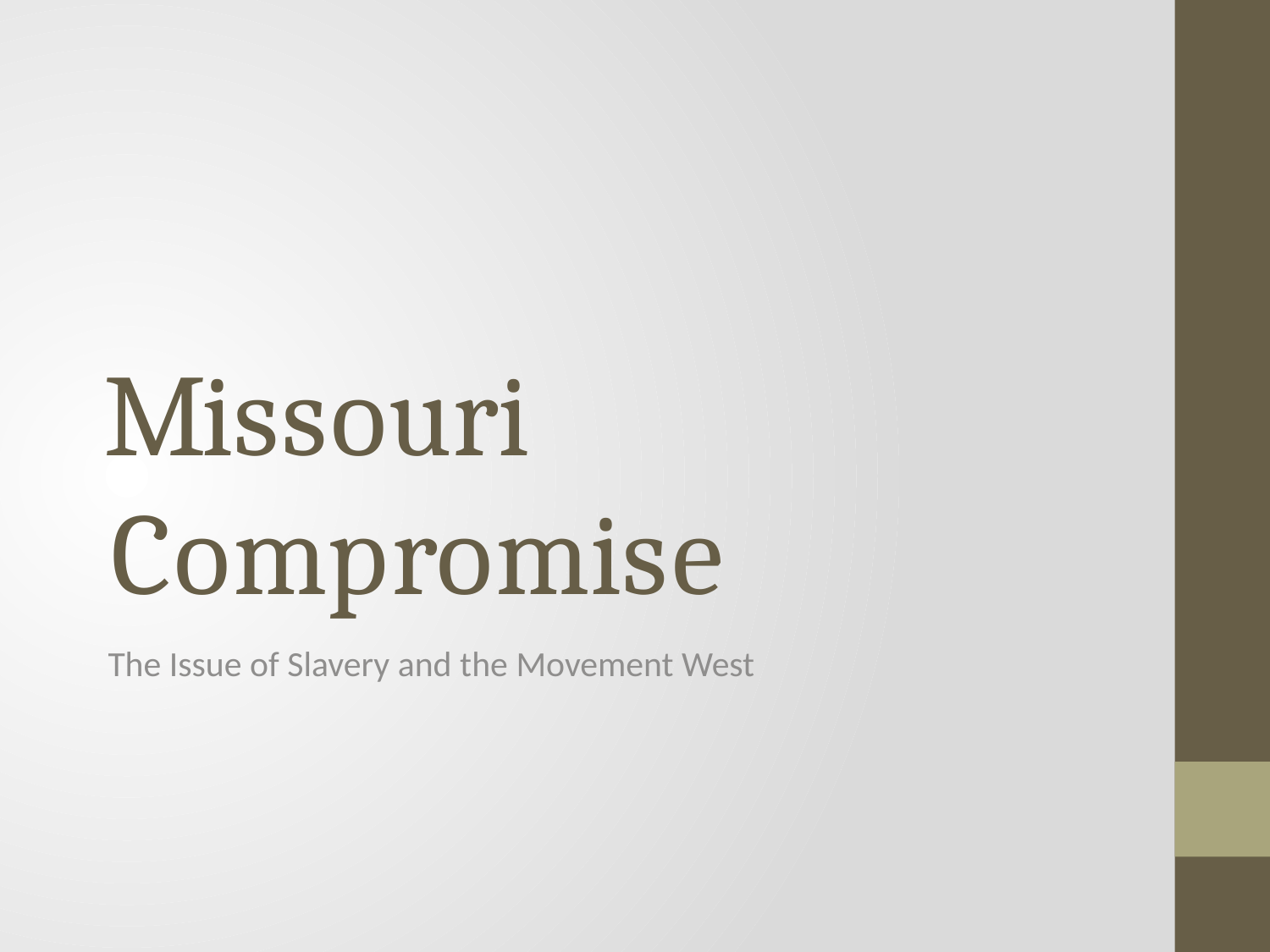

# Missouri Compromise
The Issue of Slavery and the Movement West